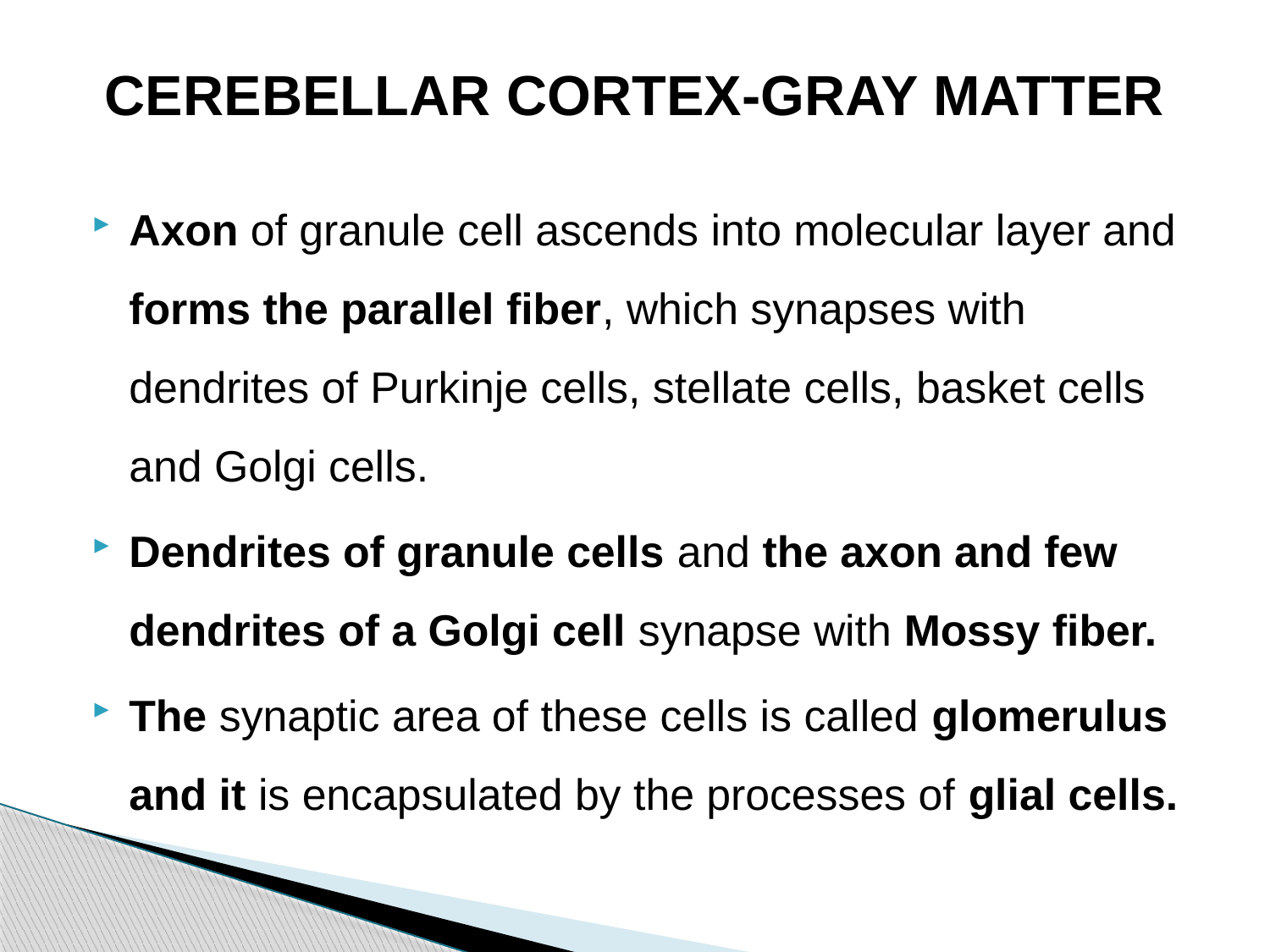

# CEREBELLAR CORTEX-GRAY MATTER
Axon of granule cell ascends into molecular layer and forms the parallel fiber, which synapses with dendrites of Purkinje cells, stellate cells, basket cells and Golgi cells.
Dendrites of granule cells and the axon and few dendrites of a Golgi cell synapse with Mossy fiber.
The synaptic area of these cells is called glomerulus and it is encapsulated by the processes of glial cells.